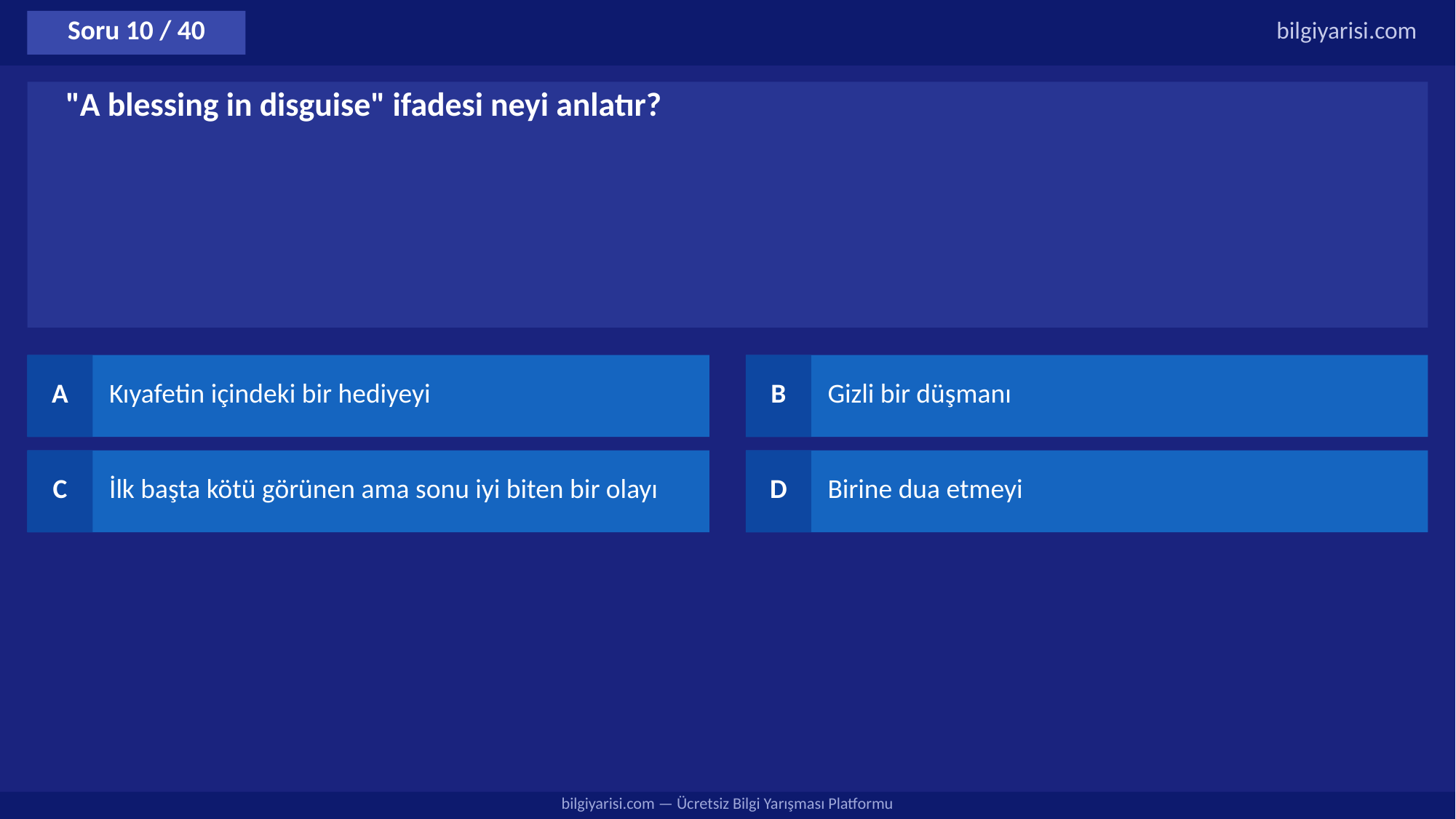

Soru 10 / 40
bilgiyarisi.com

"A blessing in disguise" ifadesi neyi anlatır?

A
Kıyafetin içindeki bir hediyeyi

B
Gizli bir düşmanı

C
İlk başta kötü görünen ama sonu iyi biten bir olayı

D
Birine dua etmeyi
bilgiyarisi.com — Ücretsiz Bilgi Yarışması Platformu